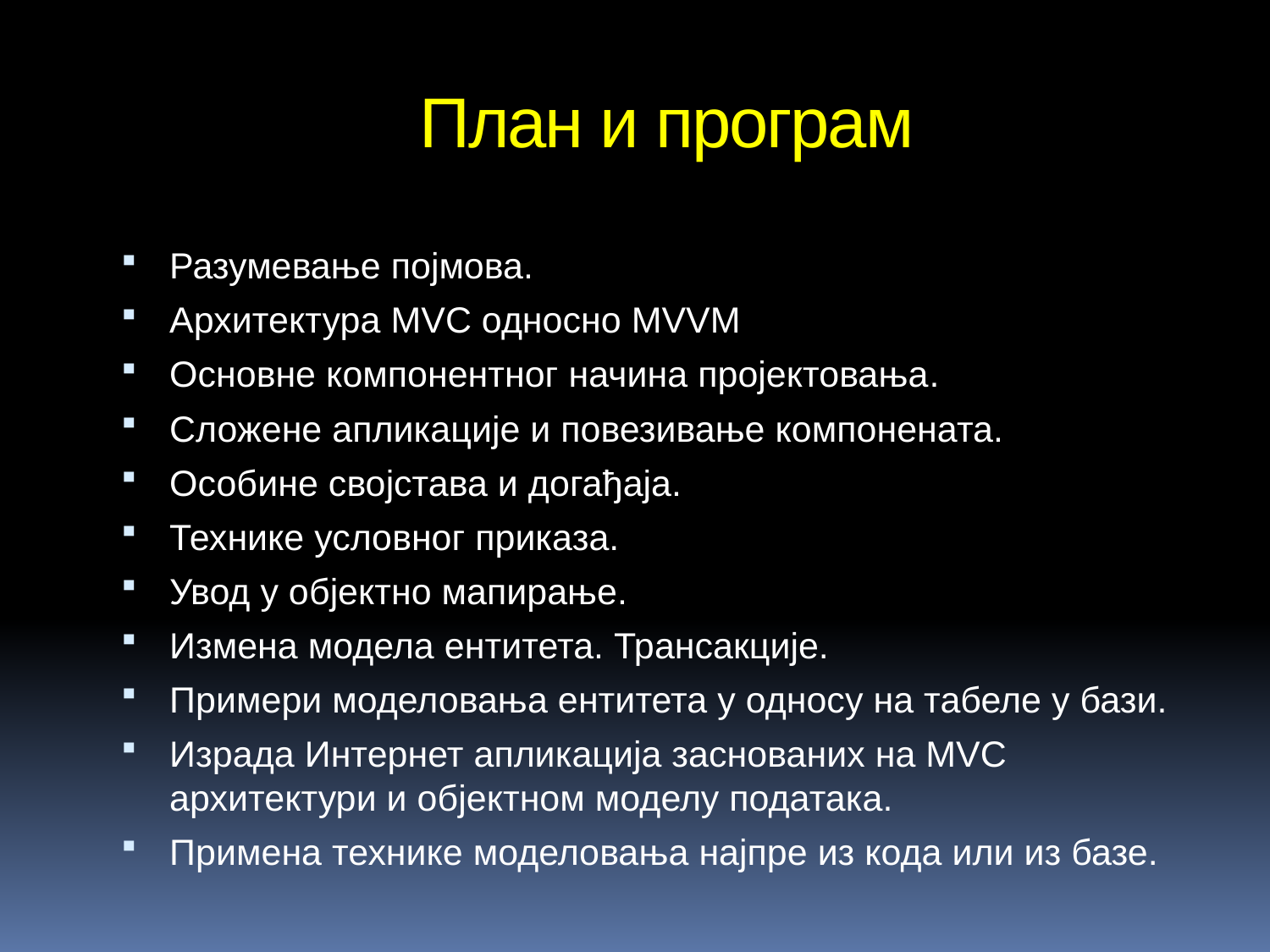

# План и програм

Разумевање појмова.
Архитектура МVC односно MVVM
Основне компонентног начина пројектовања.
Сложене апликације и повезивање компонената.
Особине својстава и догађаја.
Технике условног приказа.
Увод у објектно мапирање.
Измена модела ентитета. Трансакције.
Примери моделовања ентитета у односу на табеле у бази.
Израда Интернет апликација заснованих на MVC архитектури и објектном моделу података.
Примена технике моделовања најпре из кода или из базе.